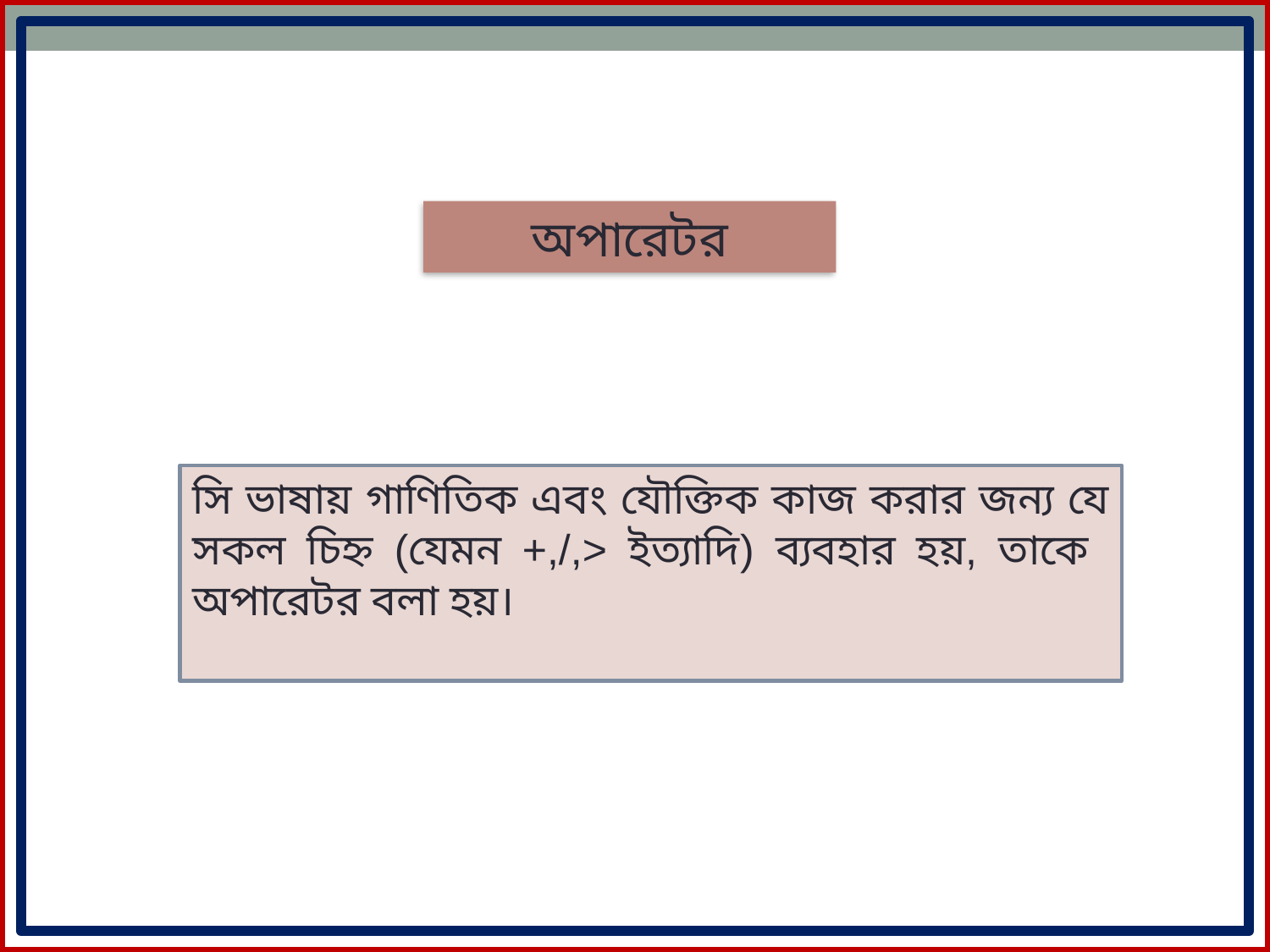

অপারেটর
সি ভাষায় গাণিতিক এবং যৌক্তিক কাজ করার জন্য যে সকল চিহ্ন (যেমন +,/,> ইত্যাদি) ব্যবহার হয়, তাকে  অপারেটর বলা হয়।